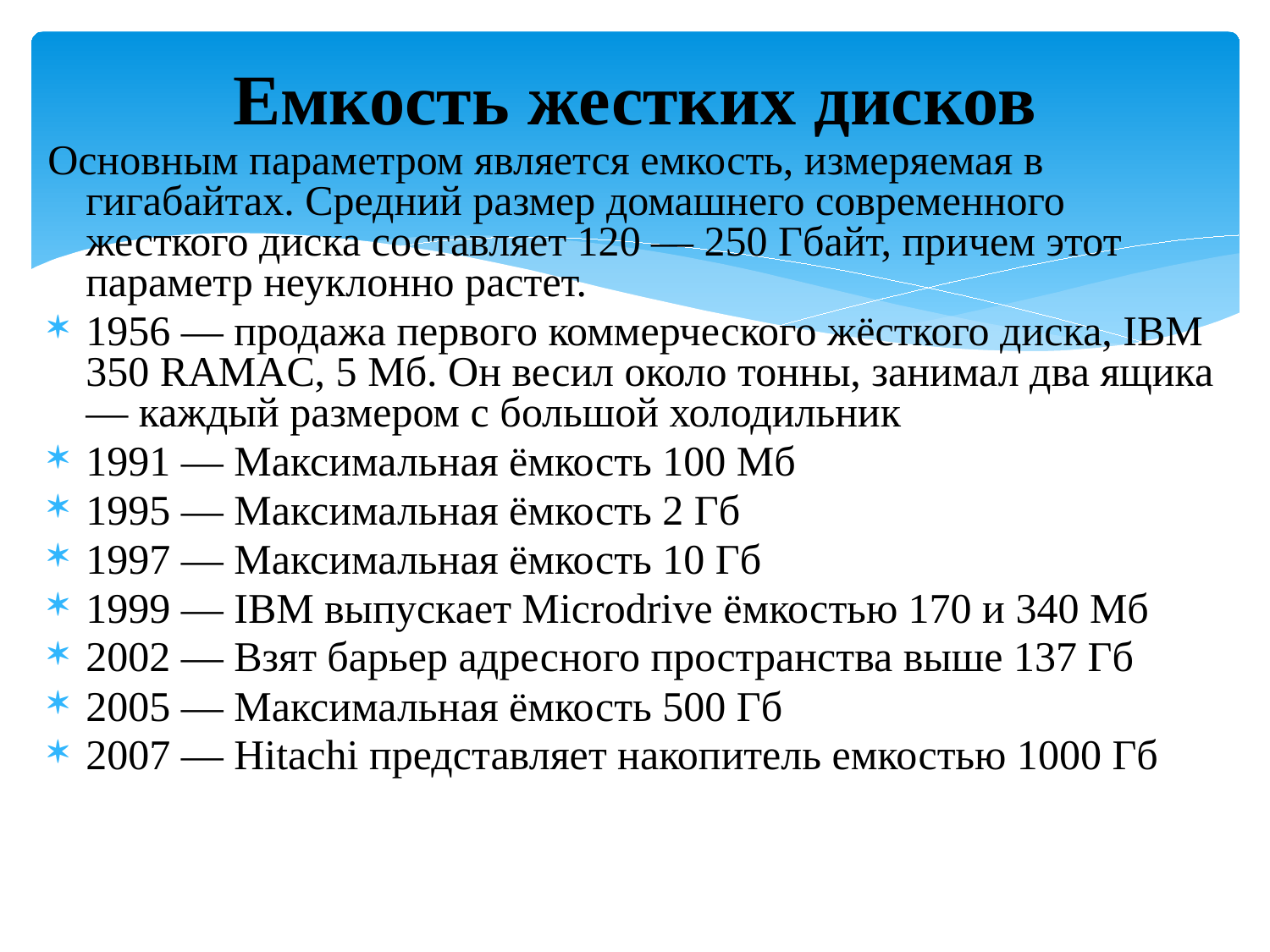

# Емкость жестких дисков
Основным параметром является емкость, измеряемая в гигабайтах. Средний размер домашнего современного жесткого диска составляет 120 — 250 Гбайт, причем этот параметр неуклонно растет.
1956 — продажа первого коммерческого жёсткого диска, IBM 350 RAMAC, 5 Мб. Он весил около тонны, занимал два ящика — каждый размером с большой холодильник
1991 — Максимальная ёмкость 100 Мб
1995 — Максимальная ёмкость 2 Гб
1997 — Максимальная ёмкость 10 Гб
1999 — IBM выпускает Microdrive ёмкостью 170 и 340 Мб
2002 — Взят барьер адресного пространства выше 137 Гб
2005 — Максимальная ёмкость 500 Гб
2007 — Hitachi представляет накопитель емкостью 1000 Гб